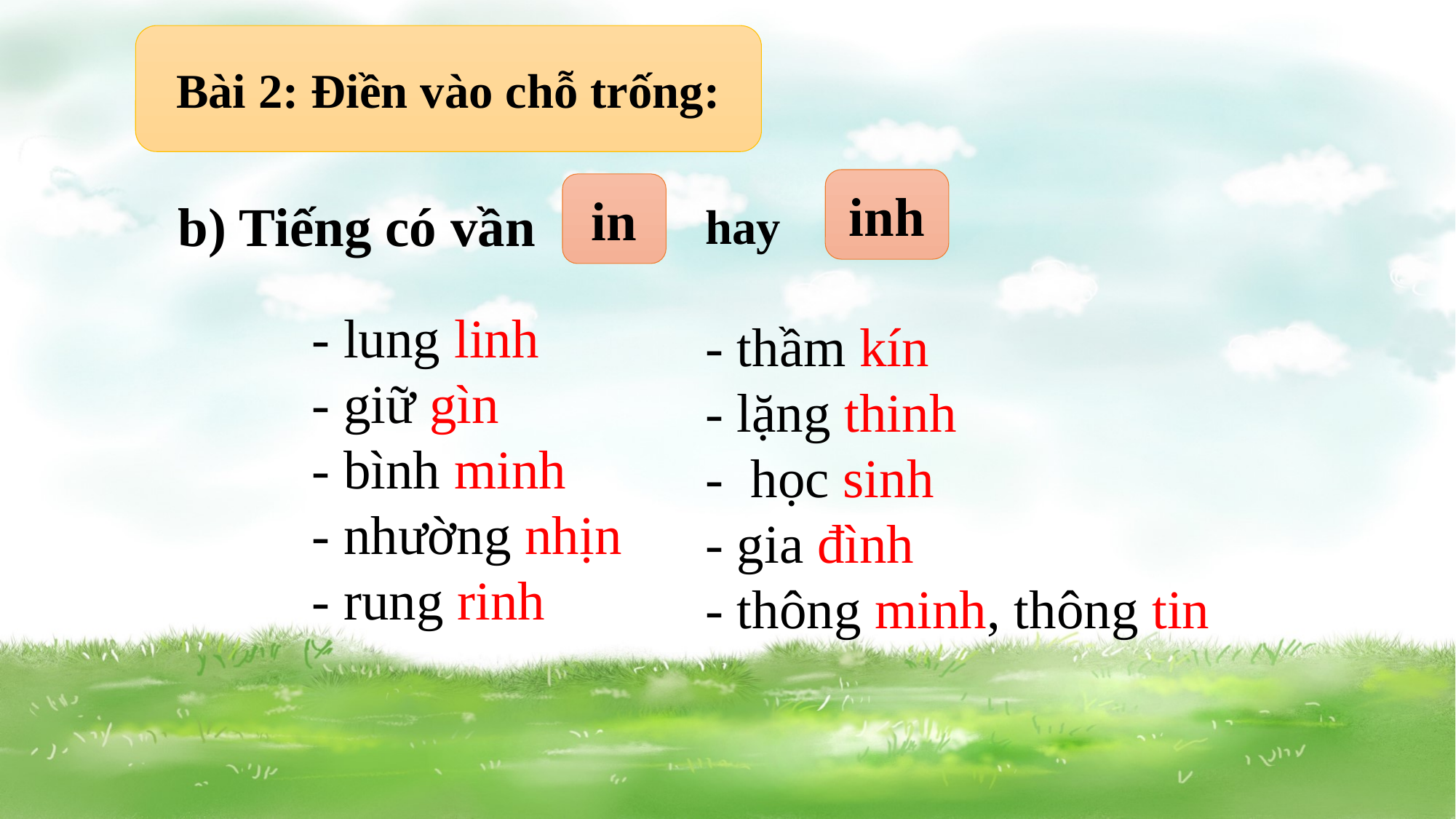

Bài 2: Điền vào chỗ trống:
inh
in
b) Tiếng có vần
hay

- lung linh
- giữ gìn
- bình minh
- nhường nhịn
- rung rinh

- thầm kín
- lặng thinh
-  học sinh
- gia đình
- thông minh, thông tin